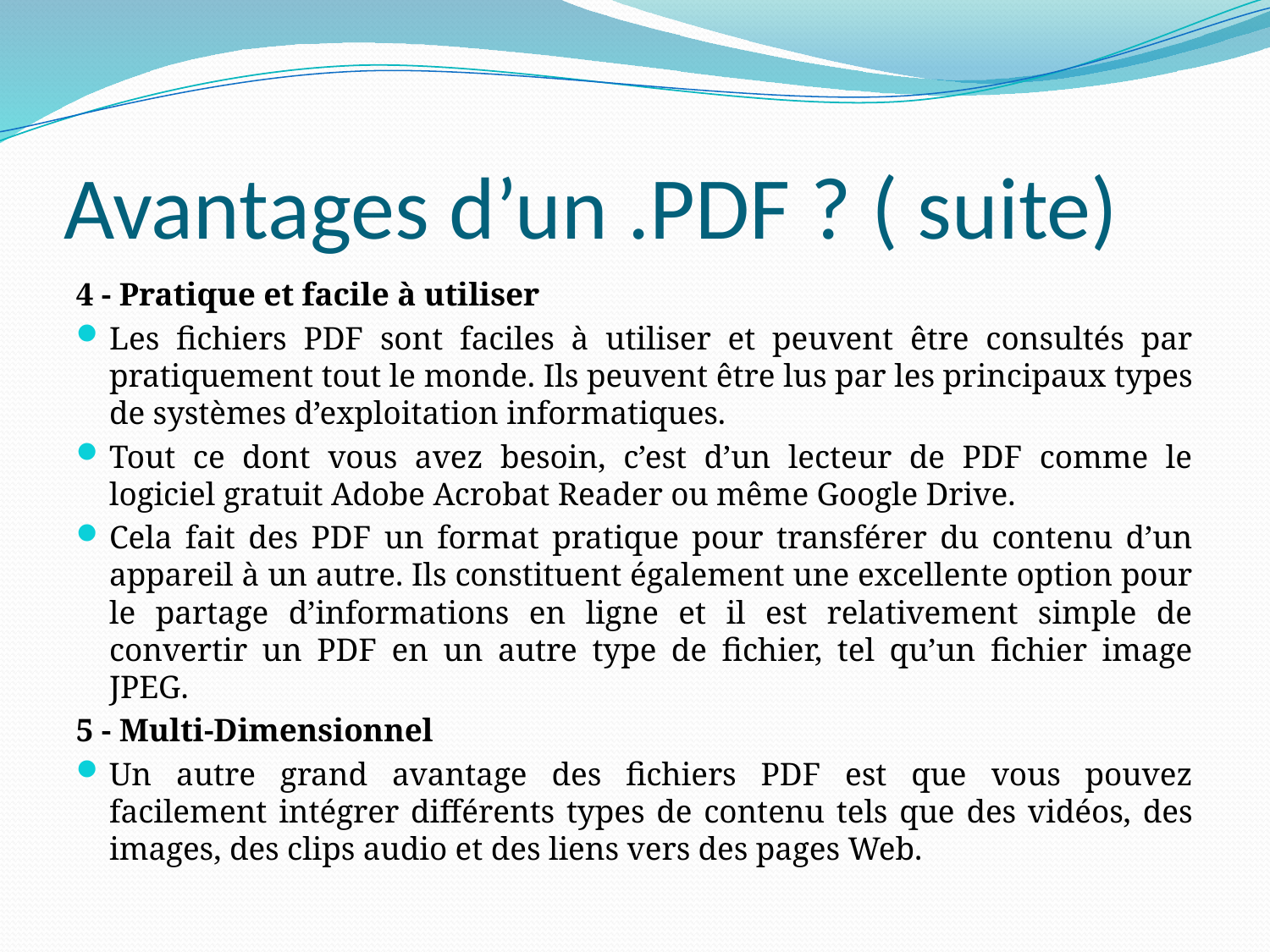

# Avantages d’un .PDF ? ( suite)
4 - Pratique et facile à utiliser
Les fichiers PDF sont faciles à utiliser et peuvent être consultés par pratiquement tout le monde. Ils peuvent être lus par les principaux types de systèmes d’exploitation informatiques.
Tout ce dont vous avez besoin, c’est d’un lecteur de PDF comme le logiciel gratuit Adobe Acrobat Reader ou même Google Drive.
Cela fait des PDF un format pratique pour transférer du contenu d’un appareil à un autre. Ils constituent également une excellente option pour le partage d’informations en ligne et il est relativement simple de convertir un PDF en un autre type de fichier, tel qu’un fichier image JPEG.
5 - Multi-Dimensionnel
Un autre grand avantage des fichiers PDF est que vous pouvez facilement intégrer différents types de contenu tels que des vidéos, des images, des clips audio et des liens vers des pages Web.